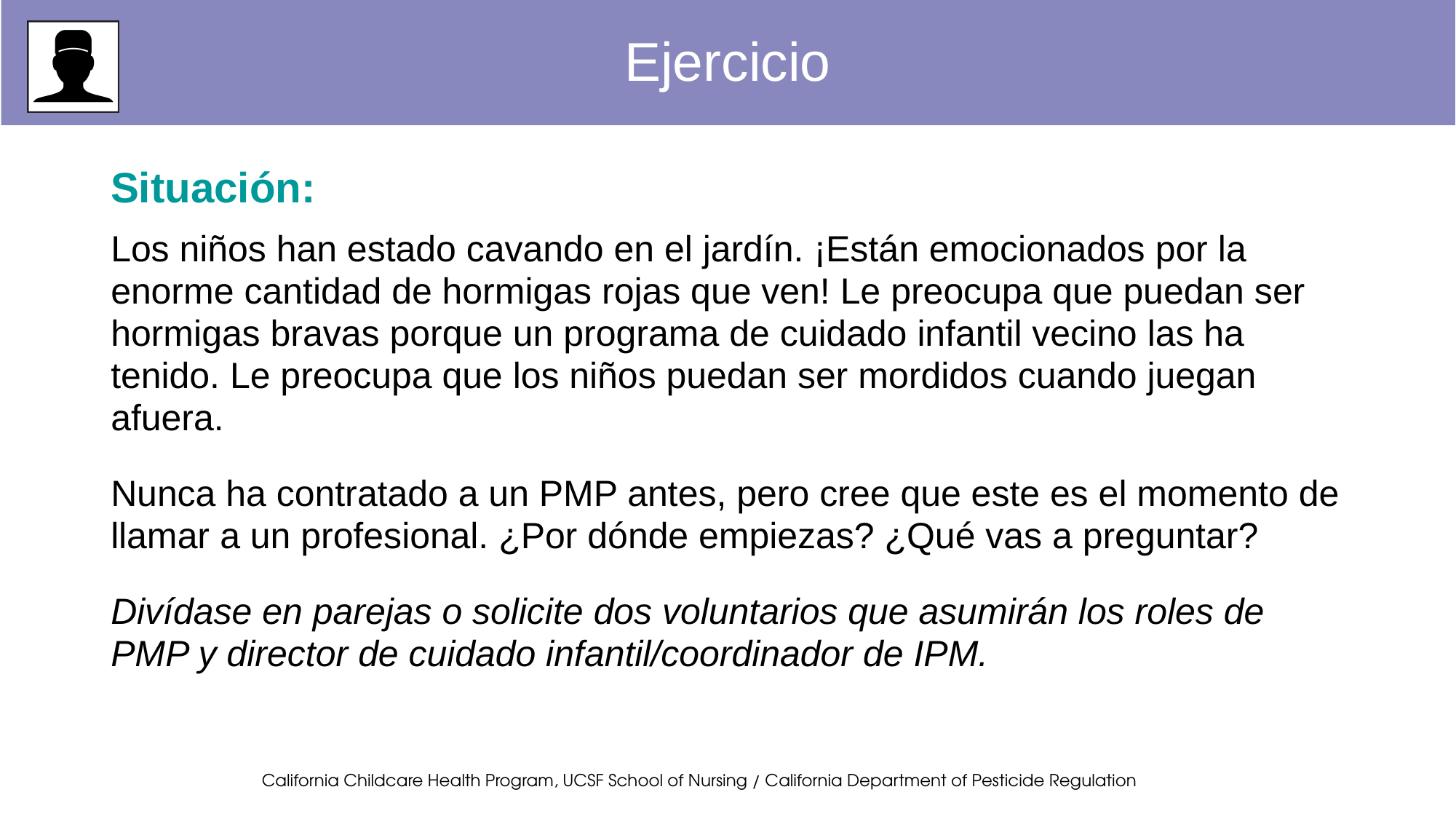

Ejercicio
Situación:
Los niños han estado cavando en el jardín. ¡Están emocionados por la enorme cantidad de hormigas rojas que ven! Le preocupa que puedan ser hormigas bravas porque un programa de cuidado infantil vecino las ha tenido. Le preocupa que los niños puedan ser mordidos cuando juegan afuera.
Nunca ha contratado a un PMP antes, pero cree que este es el momento de llamar a un profesional. ¿Por dónde empiezas? ¿Qué vas a preguntar?
Divídase en parejas o solicite dos voluntarios que asumirán los roles de PMP y director de cuidado infantil/coordinador de IPM.